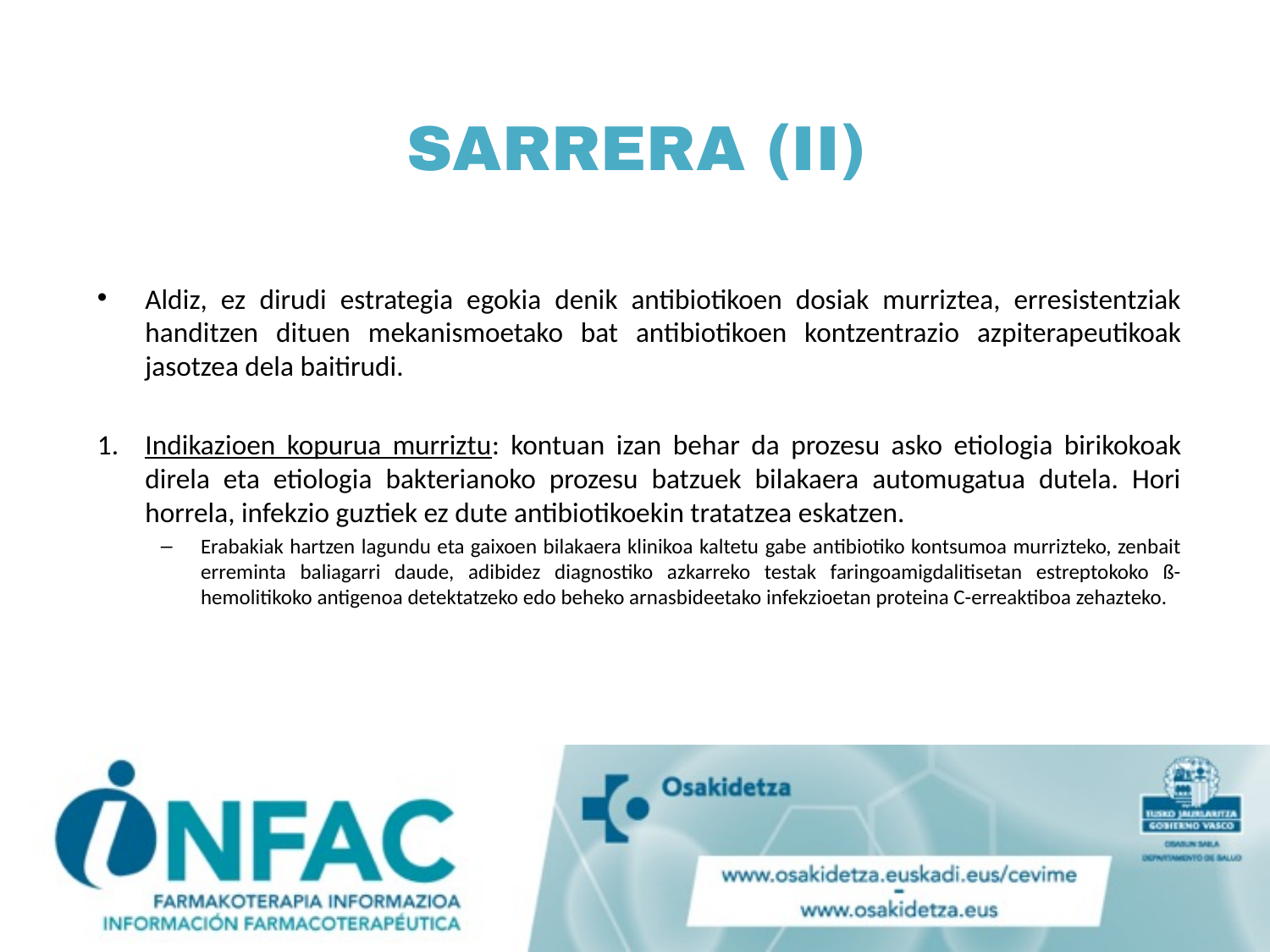

# SARRERA (II)

Aldiz, ez dirudi estrategia egokia denik antibiotikoen dosiak murriztea, erresistentziak handitzen dituen mekanismoetako bat antibiotikoen kontzentrazio azpiterapeutikoak jasotzea dela baitirudi.

Indikazioen kopurua murriztu: kontuan izan behar da prozesu asko etiologia birikokoak direla eta etiologia bakterianoko prozesu batzuek bilakaera automugatua dutela. Hori horrela, infekzio guztiek ez dute antibiotikoekin tratatzea eskatzen.
Erabakiak hartzen lagundu eta gaixoen bilakaera klinikoa kaltetu gabe antibiotiko kontsumoa murrizteko, zenbait erreminta baliagarri daude, adibidez diagnostiko azkarreko testak faringoamigdalitisetan estreptokoko ß-hemolitikoko antigenoa detektatzeko edo beheko arnasbideetako infekzioetan proteina C-erreaktiboa zehazteko.